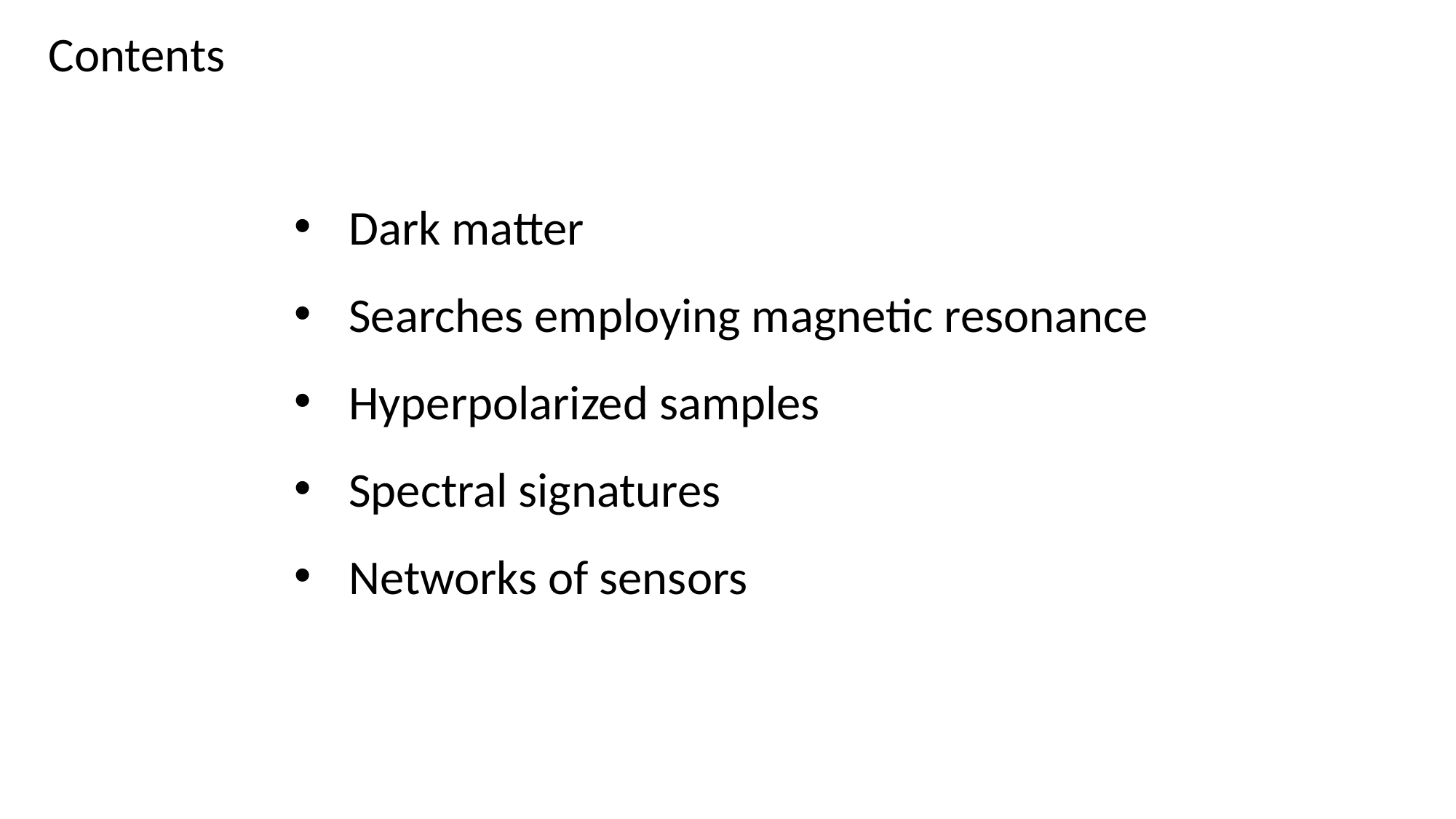

Contents
Dark matter
Searches employing magnetic resonance
Hyperpolarized samples
Spectral signatures
Networks of sensors